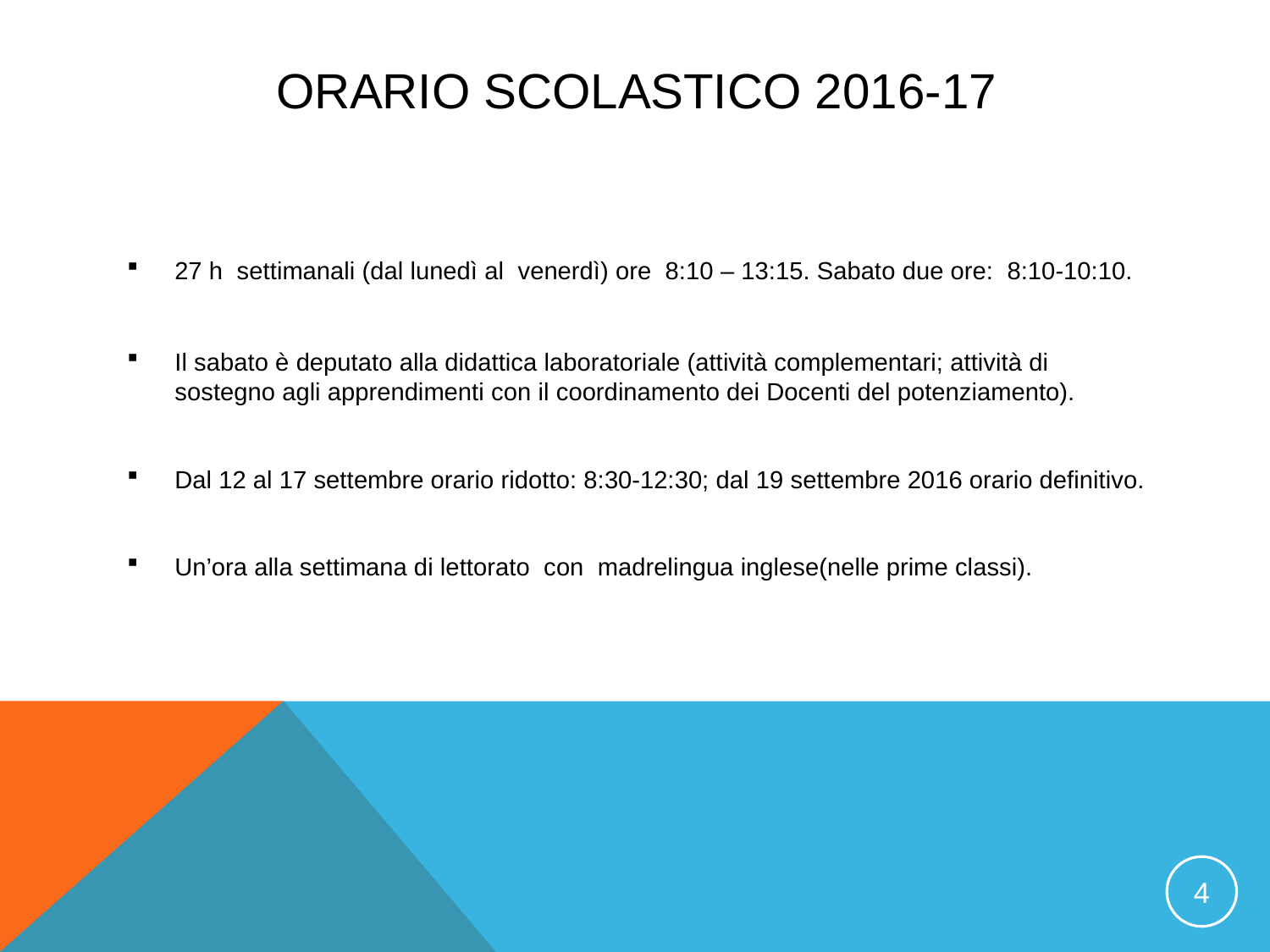

# ORARIO SCOLASTICO 2016-17

27 h  settimanali (dal lunedì al  venerdì) ore  8:10 – 13:15. Sabato due ore:  8:10-10:10.

Il sabato è deputato alla didattica laboratoriale (attività complementari; attività di  sostegno agli apprendimenti con il coordinamento dei Docenti del potenziamento).

Dal 12 al 17 settembre orario ridotto: 8:30-12:30; dal 19 settembre 2016 orario definitivo.

Un’ora alla settimana di lettorato  con  madrelingua inglese(nelle prime classi).

4